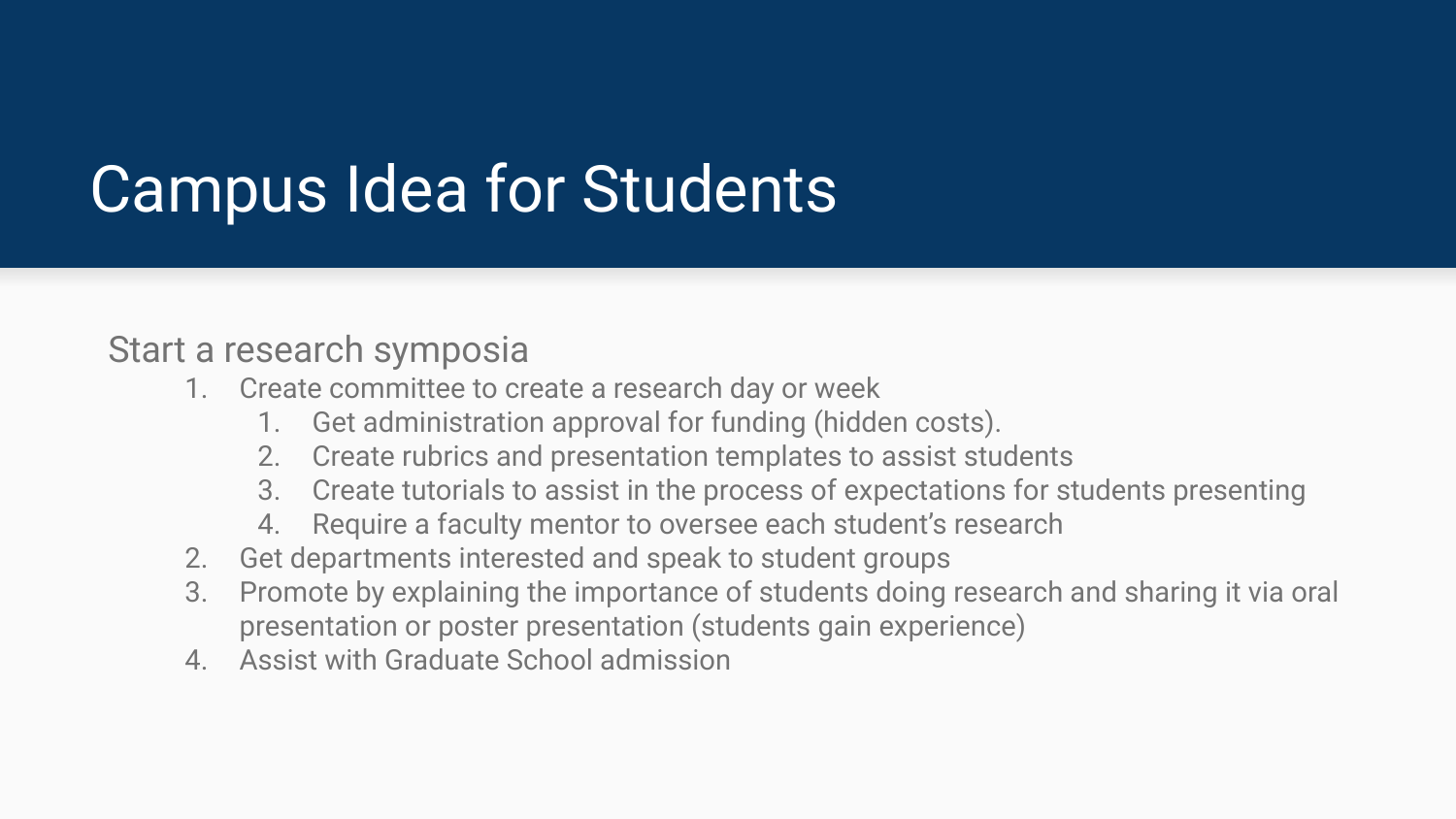

# Campus Idea for Students
Start a research symposia
Create committee to create a research day or week
Get administration approval for funding (hidden costs).
Create rubrics and presentation templates to assist students
Create tutorials to assist in the process of expectations for students presenting
Require a faculty mentor to oversee each student’s research
Get departments interested and speak to student groups
Promote by explaining the importance of students doing research and sharing it via oral presentation or poster presentation (students gain experience)
Assist with Graduate School admission